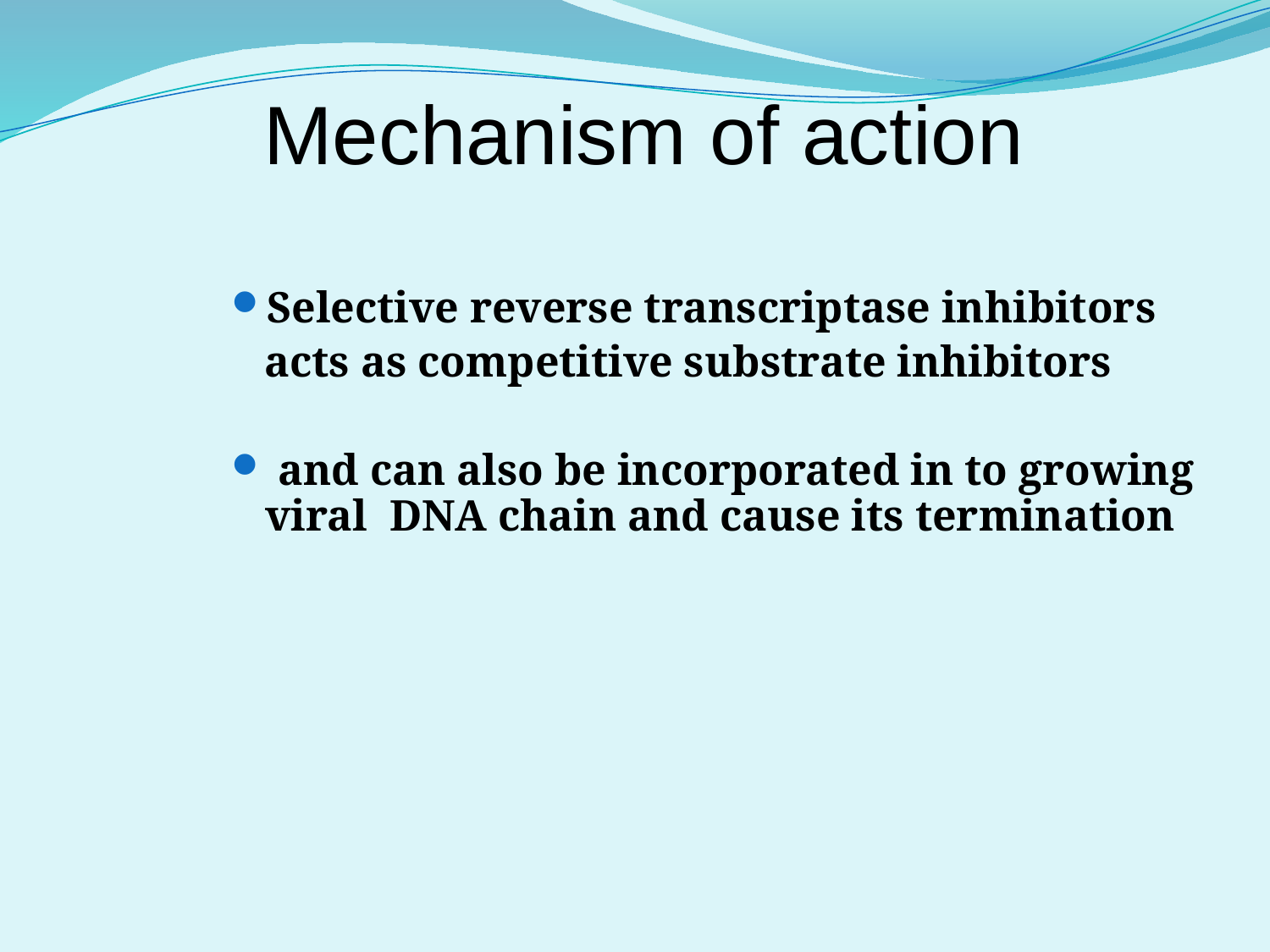

# Mechanism of action
Selective reverse transcriptase inhibitors
   acts as competitive substrate inhibitors

 and can also be incorporated in to growing viral  DNA chain and cause its termination